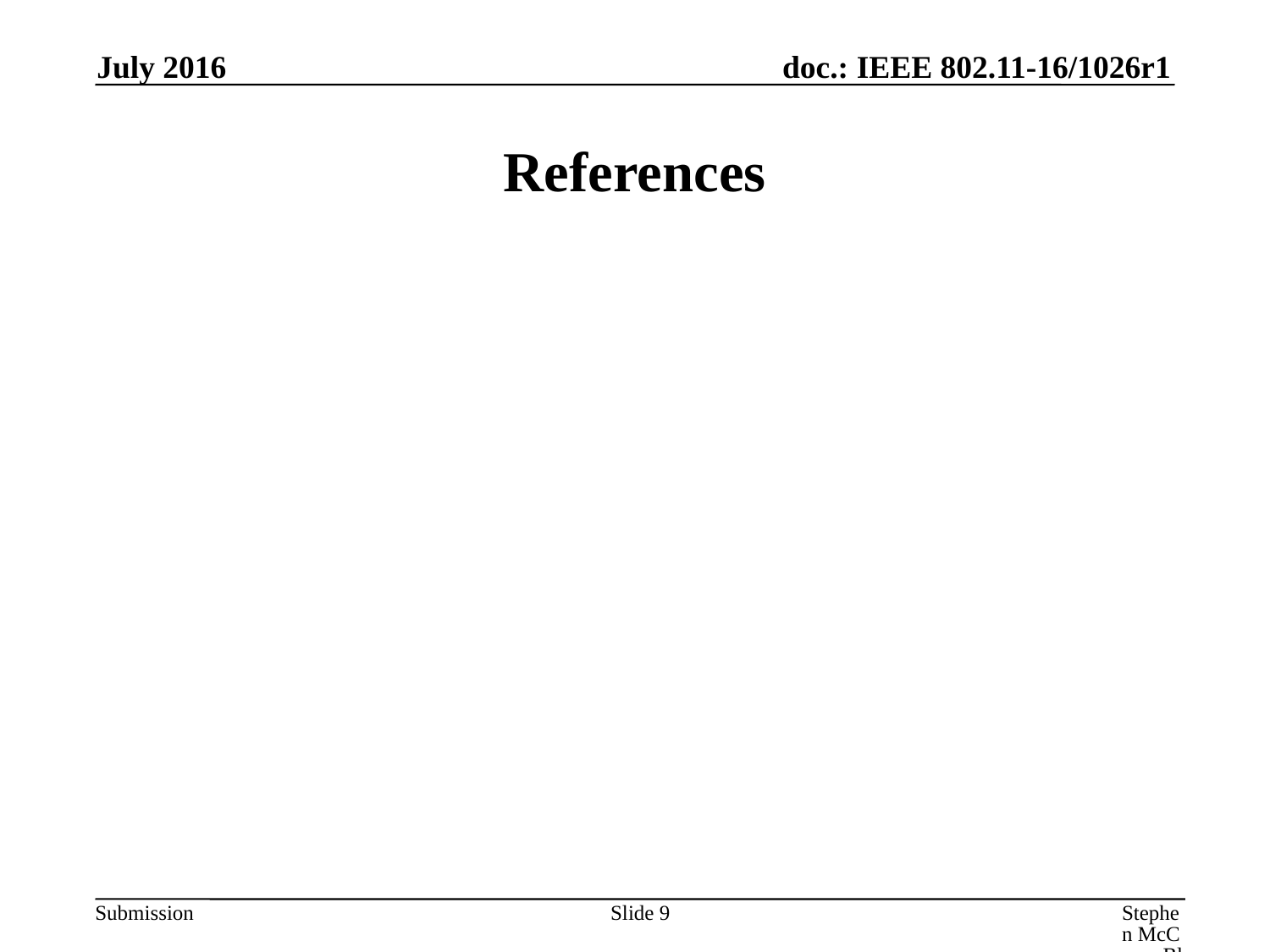

July 2016
# References

Slide 9
Stephen McCann, BlackBerry